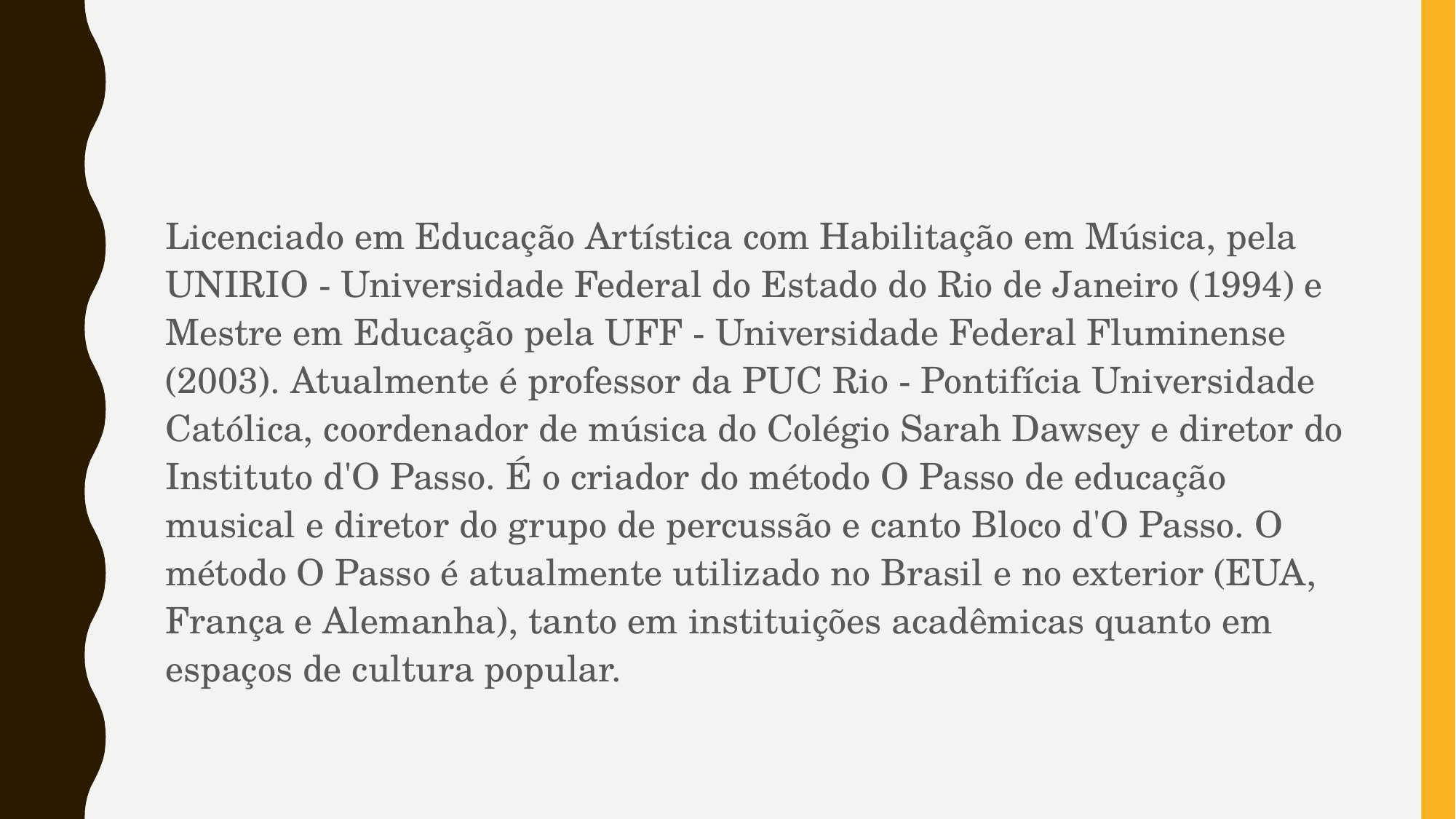

Licenciado em Educação Artística com Habilitação em Música, pela UNIRIO - Universidade Federal do Estado do Rio de Janeiro (1994) e Mestre em Educação pela UFF - Universidade Federal Fluminense (2003). Atualmente é professor da PUC Rio - Pontifícia Universidade Católica, coordenador de música do Colégio Sarah Dawsey e diretor do Instituto d'O Passo. É o criador do método O Passo de educação musical e diretor do grupo de percussão e canto Bloco d'O Passo. O método O Passo é atualmente utilizado no Brasil e no exterior (EUA, França e Alemanha), tanto em instituições acadêmicas quanto em espaços de cultura popular.